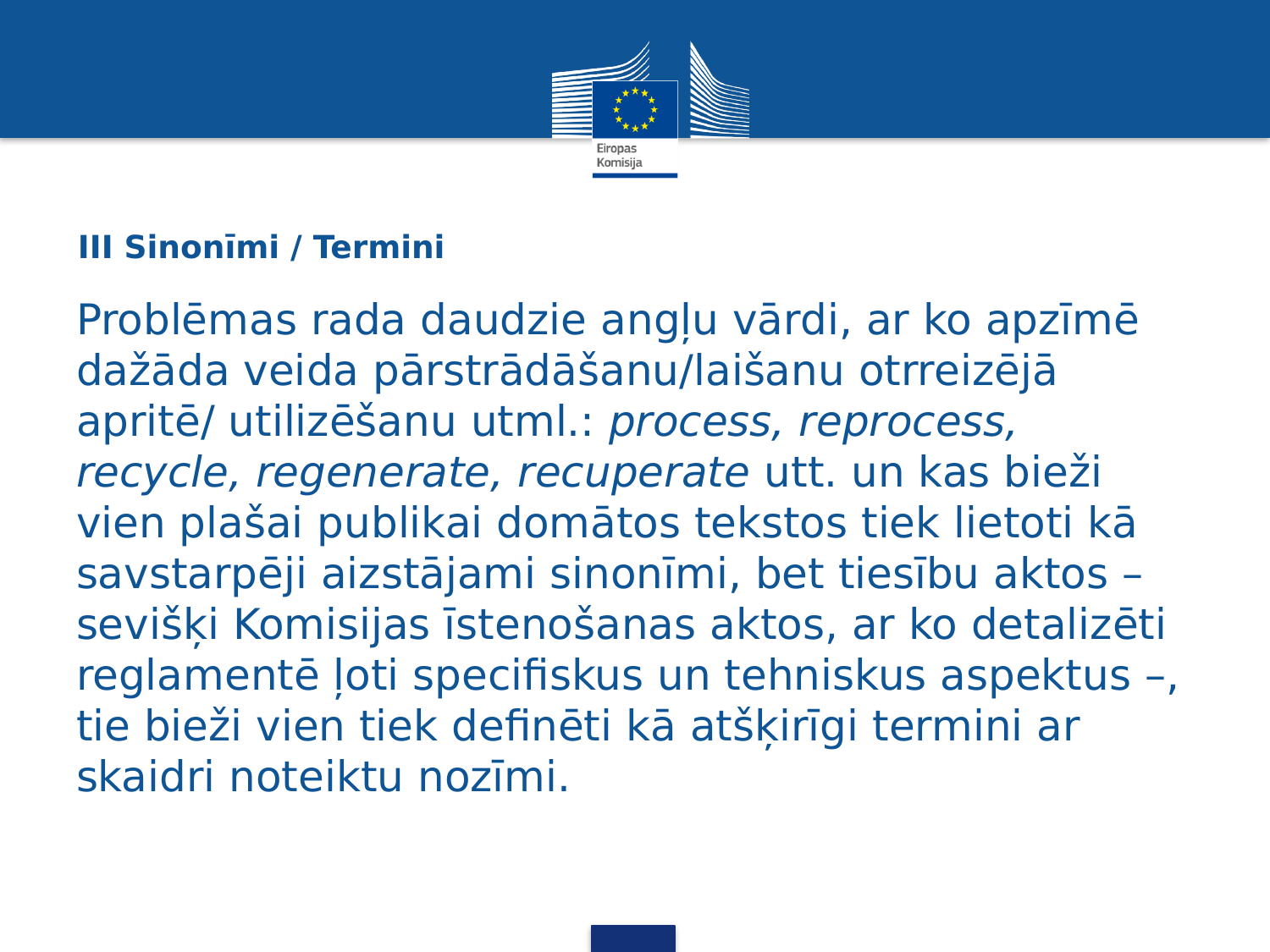

# III Sinonīmi / Termini
Problēmas rada daudzie angļu vārdi, ar ko apzīmē dažāda veida pārstrādāšanu/laišanu otrreizējā apritē/ utilizēšanu utml.: process, reprocess, recycle, regenerate, recuperate utt. un kas bieži vien plašai publikai domātos tekstos tiek lietoti kā savstarpēji aizstājami sinonīmi, bet tiesību aktos –sevišķi Komisijas īstenošanas aktos, ar ko detalizēti reglamentē ļoti specifiskus un tehniskus aspektus –, tie bieži vien tiek definēti kā atšķirīgi termini ar skaidri noteiktu nozīmi.